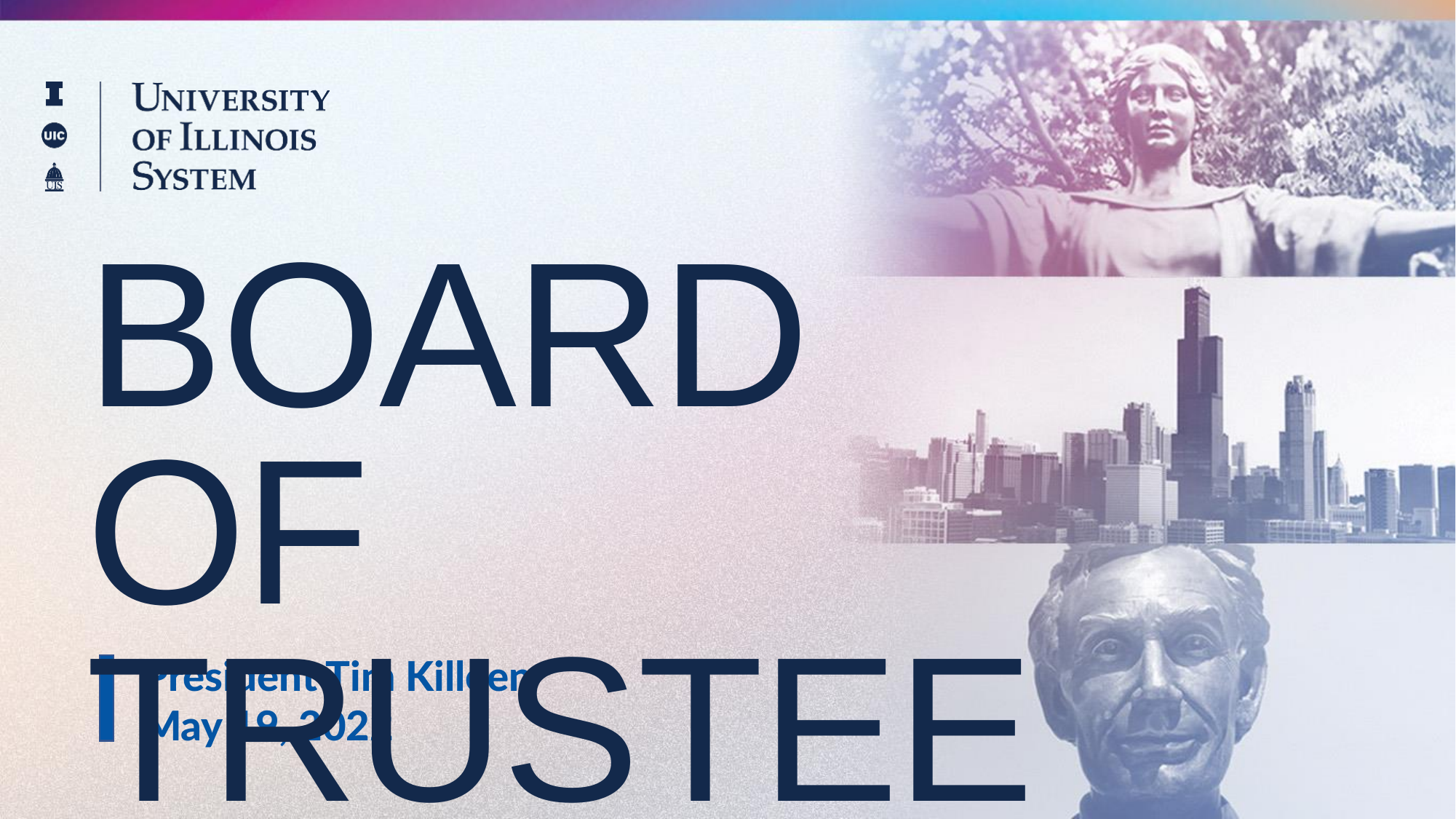

Board of Trustees
BOARD OF
TRUSTEES
President Tim Killeen
May 19, 2022